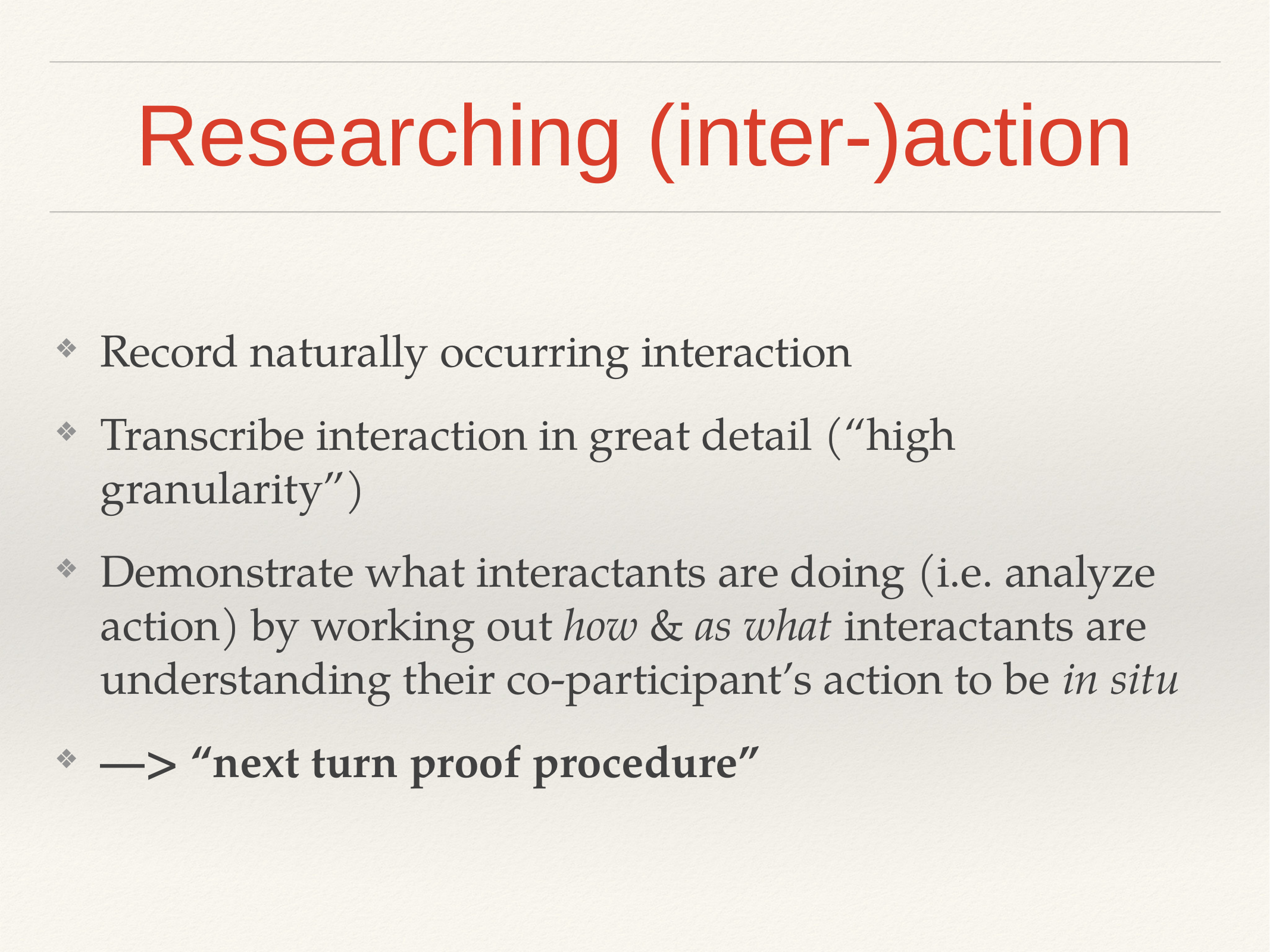

# Researching (inter-)action
Record naturally occurring interaction
Transcribe interaction in great detail (“high granularity”)
Demonstrate what interactants are doing (i.e. analyze action) by working out how & as what interactants are understanding their co-participant’s action to be in situ
—> “next turn proof procedure”